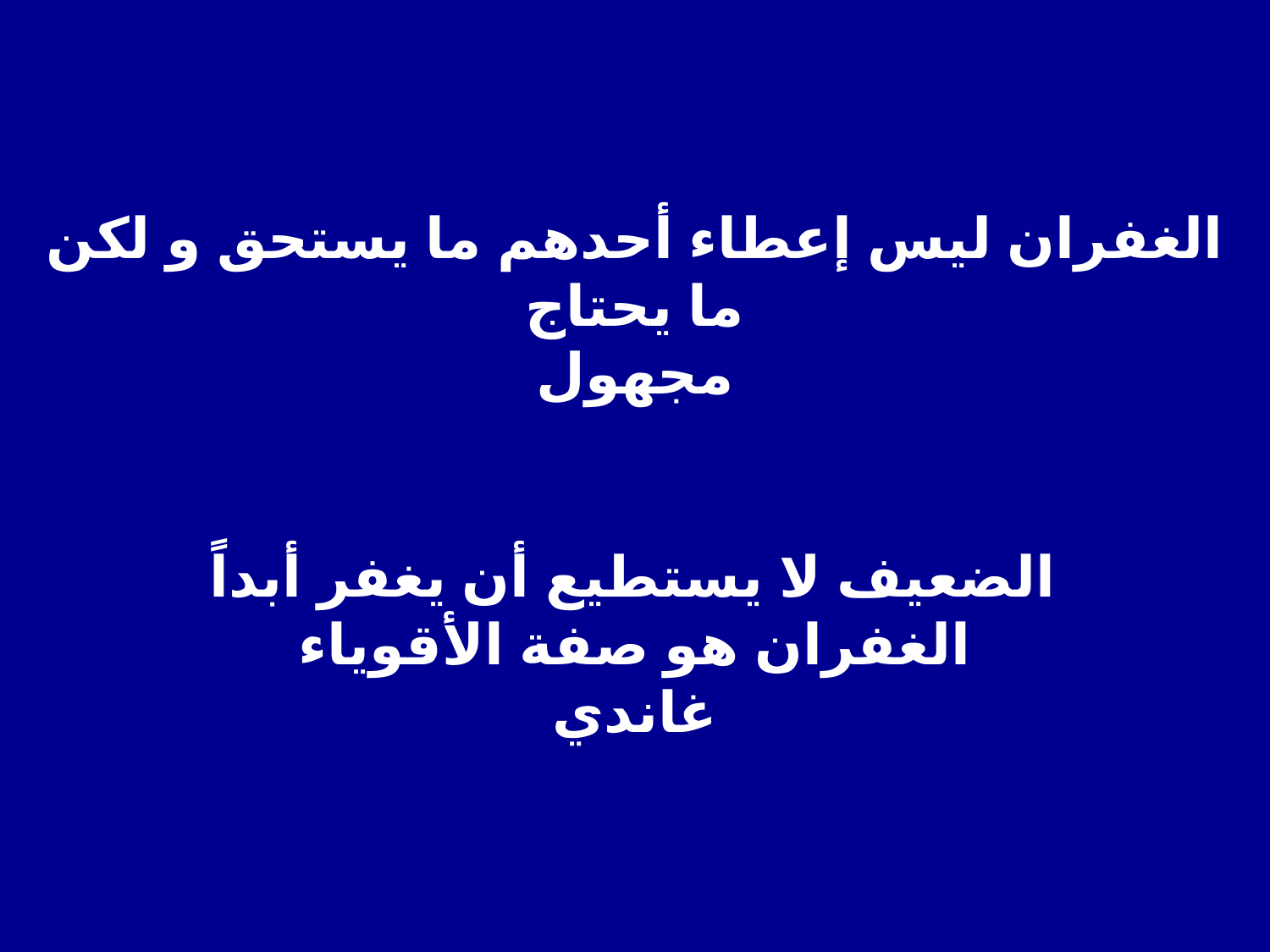

# الغفران ليس إعطاء أحدهم ما يستحق و لكن ما يحتاج مجهول الضعيف لا يستطيع أن يغفر أبداً الغفران هو صفة الأقوياء غاندي